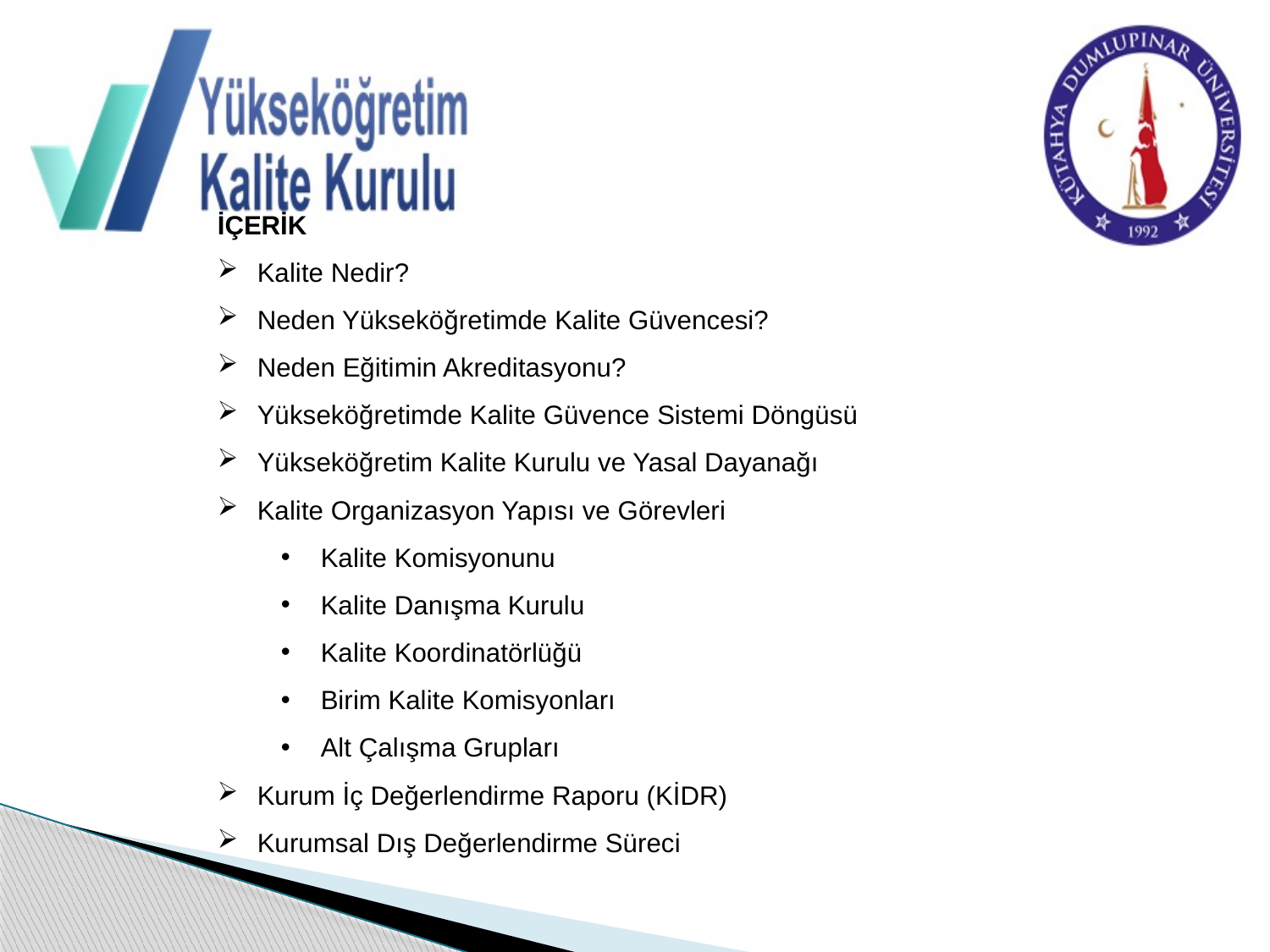

İÇERİK
Kalite Nedir?
Neden Yükseköğretimde Kalite Güvencesi?
Neden Eğitimin Akreditasyonu?
Yükseköğretimde Kalite Güvence Sistemi Döngüsü
Yükseköğretim Kalite Kurulu ve Yasal Dayanağı
Kalite Organizasyon Yapısı ve Görevleri
Kalite Komisyonunu
Kalite Danışma Kurulu
Kalite Koordinatörlüğü
Birim Kalite Komisyonları
Alt Çalışma Grupları
Kurum İç Değerlendirme Raporu (KİDR)
Kurumsal Dış Değerlendirme Süreci